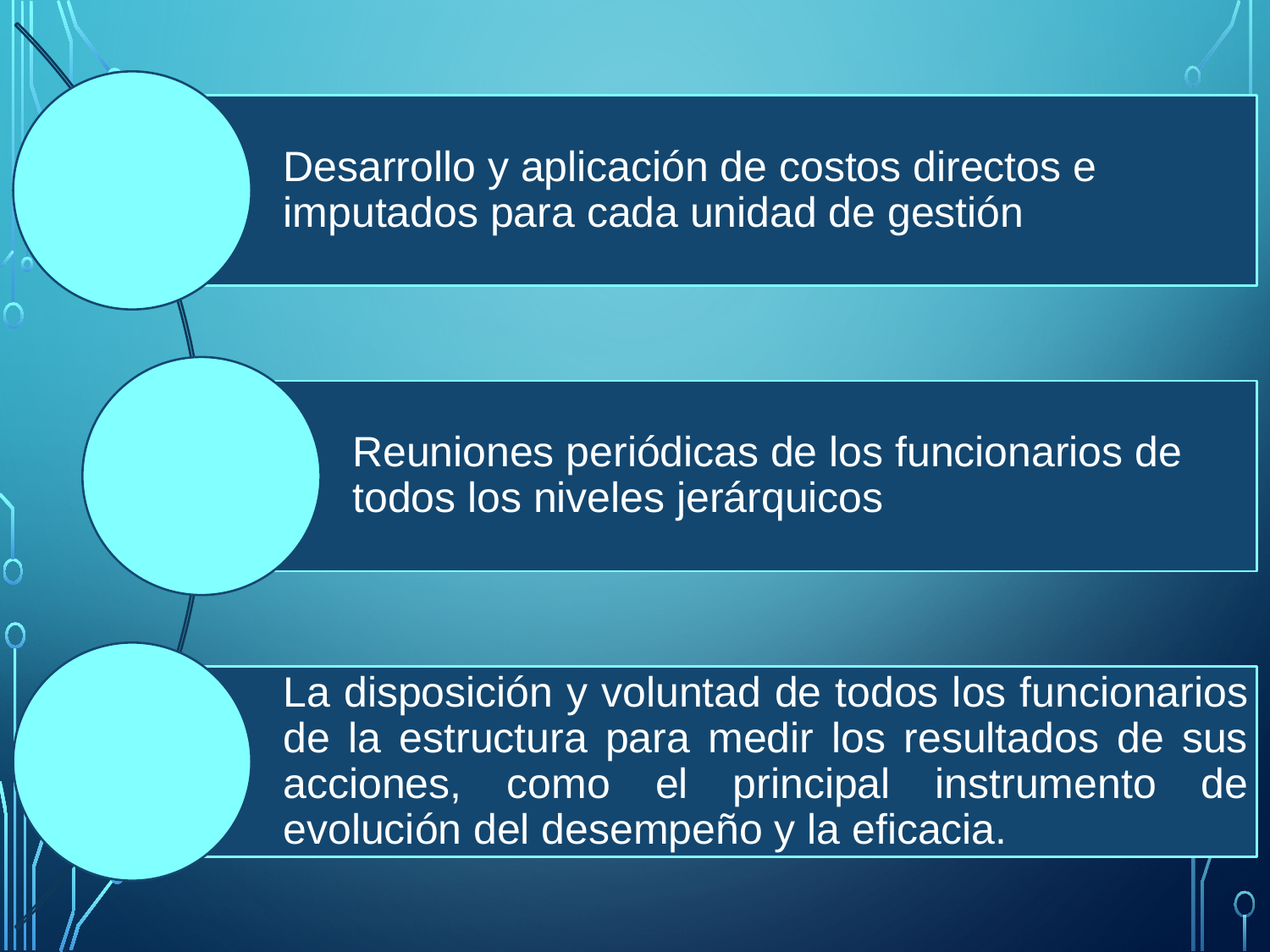

Desarrollo y aplicación de costos directos e imputados para cada unidad de gestión
Reuniones periódicas de los funcionarios de todos los niveles jerárquicos
La disposición y voluntad de todos los funcionarios de la estructura para medir los resultados de sus acciones, como el principal instrumento de evolución del desempeño y la eficacia.